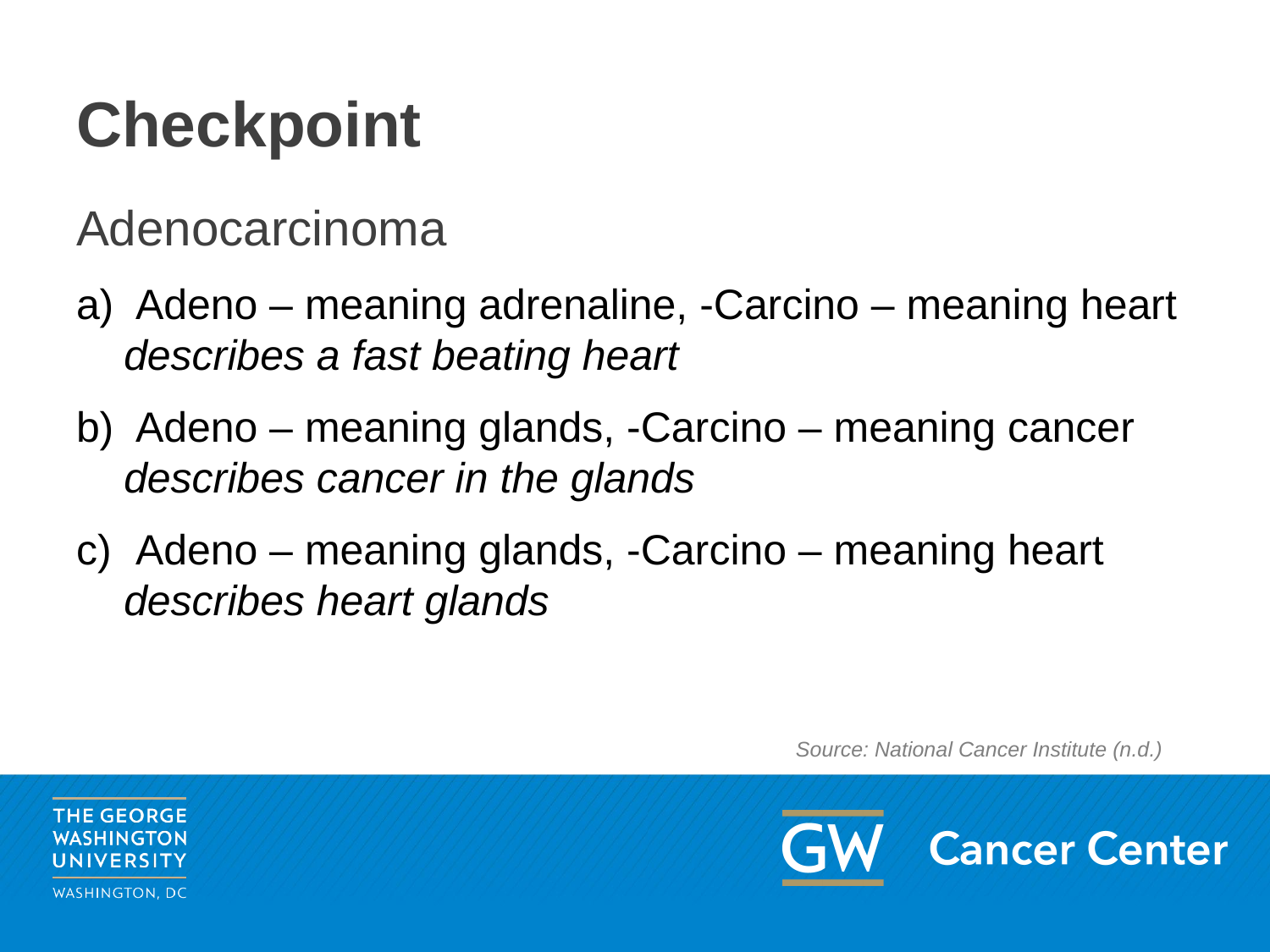

# Checkpoint
Adenocarcinoma
 Adeno – meaning adrenaline, -Carcino – meaning heart describes a fast beating heart
 Adeno – meaning glands, -Carcino – meaning cancer describes cancer in the glands
 Adeno – meaning glands, -Carcino – meaning heart describes heart glands
Source: National Cancer Institute (n.d.)